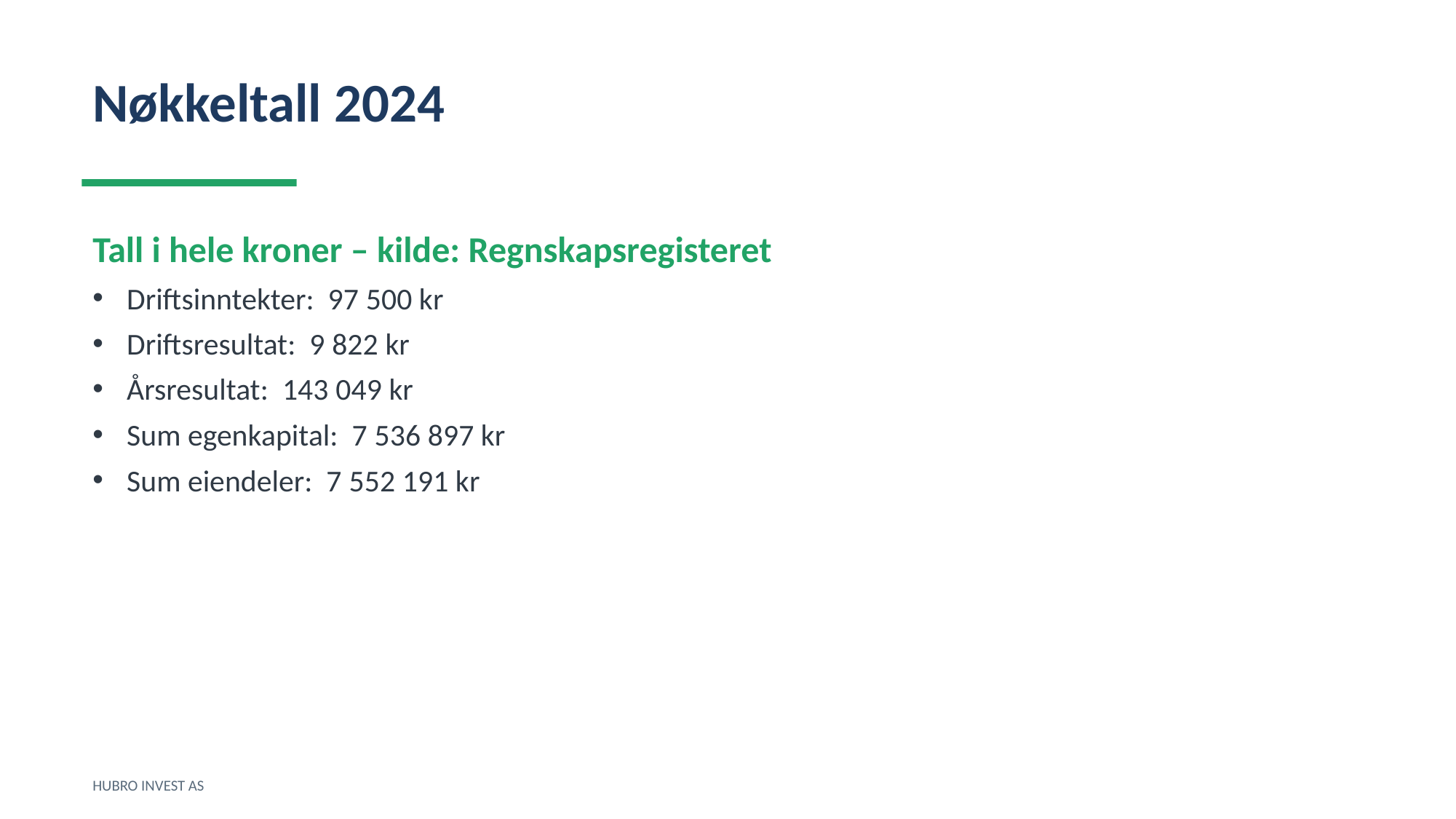

Nøkkeltall 2024

Tall i hele kroner – kilde: Regnskapsregisteret
Driftsinntekter:  97 500 kr
Driftsresultat:  9 822 kr
Årsresultat:  143 049 kr
Sum egenkapital:  7 536 897 kr
Sum eiendeler:  7 552 191 kr
HUBRO INVEST AS